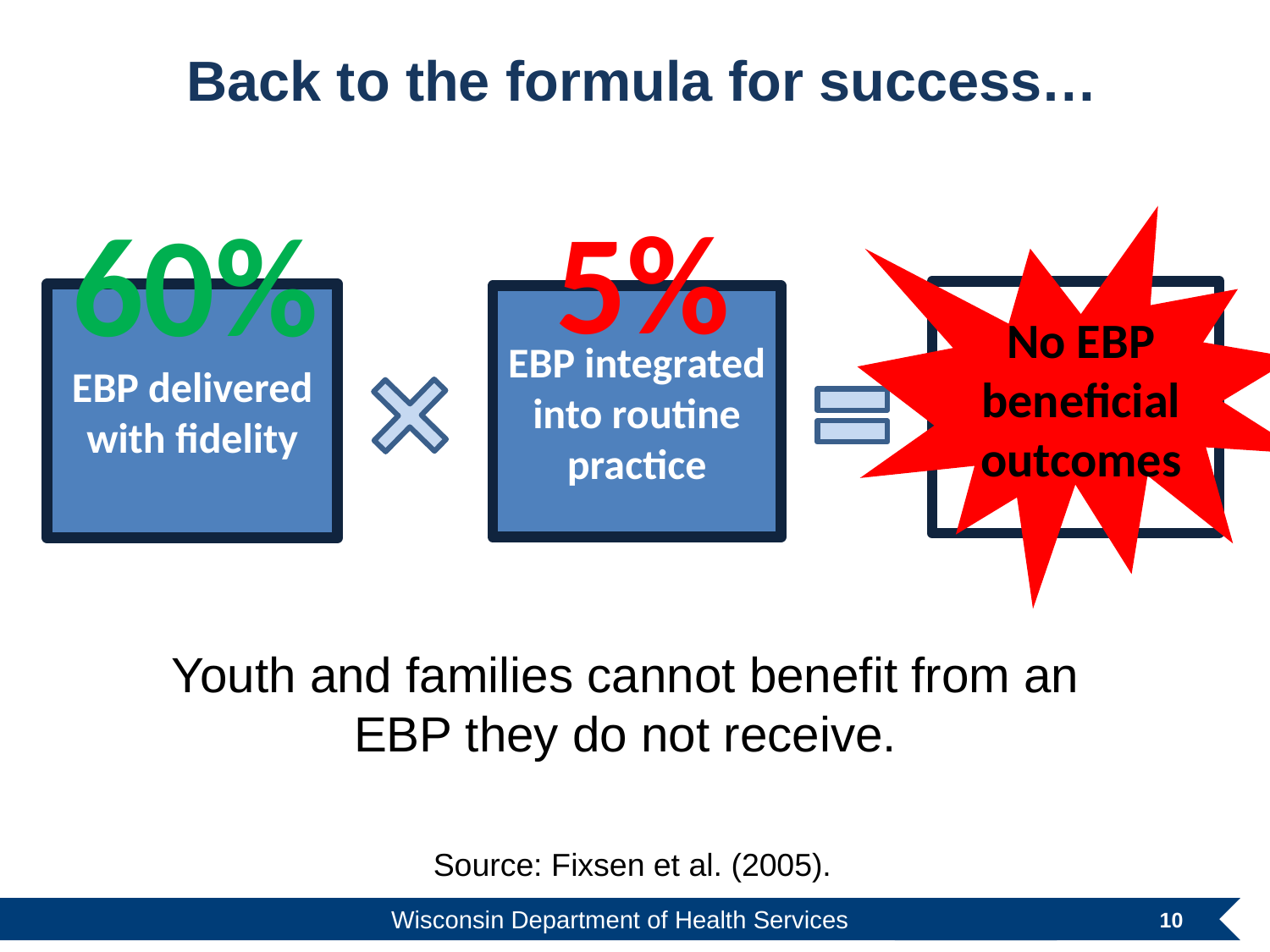

Back to the formula for success…
5%
60%

EBP delivered with fidelity
EBP integrated into routine practice
No EBP beneficial outcomes

Youth and families cannot benefit from an EBP they do not receive.

Source: Fixsen et al. (2005).